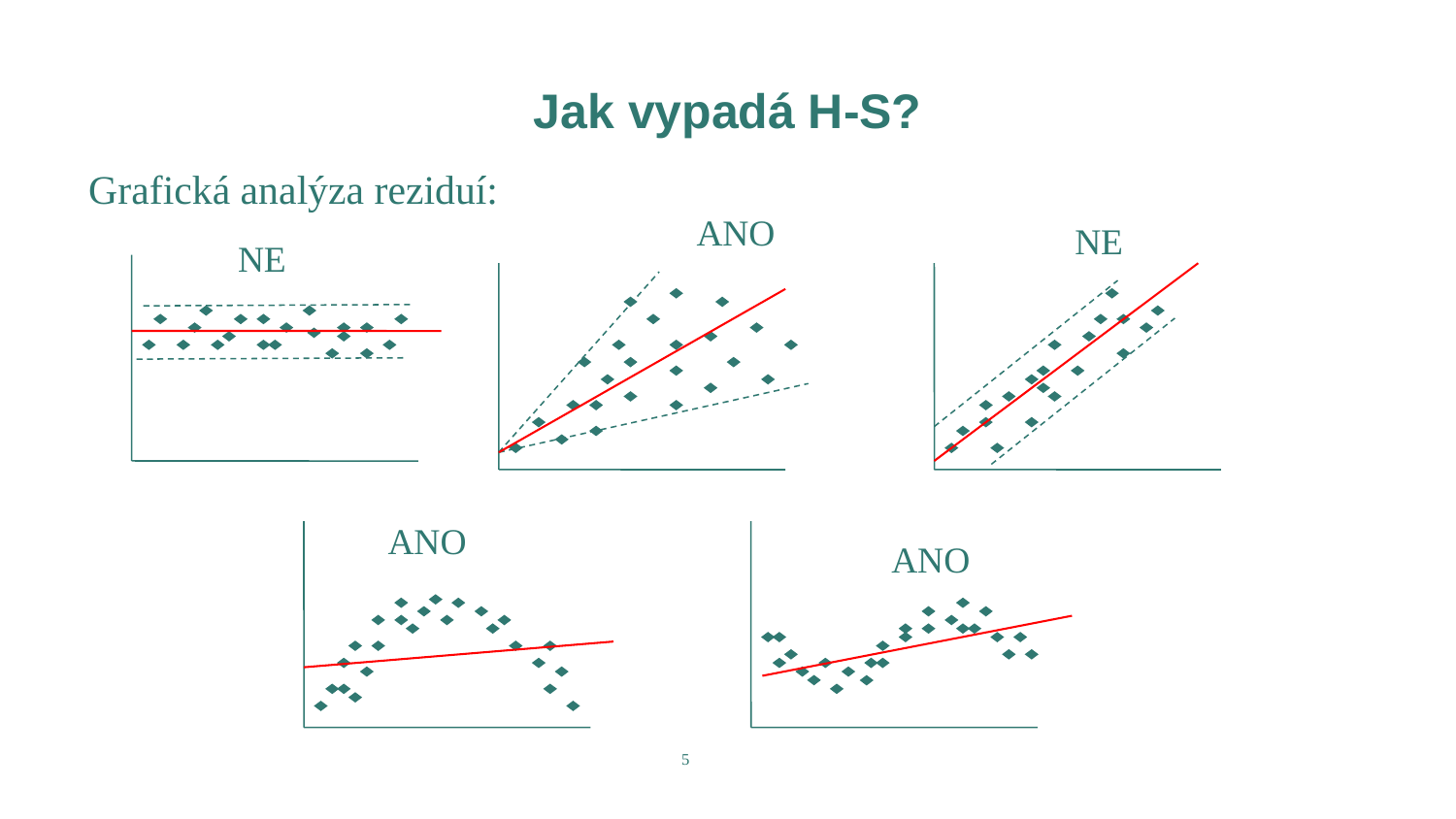

# Jak vypadá H-S?
Grafická analýza reziduí:
ANO
NE
NE

ANO

ANO

5